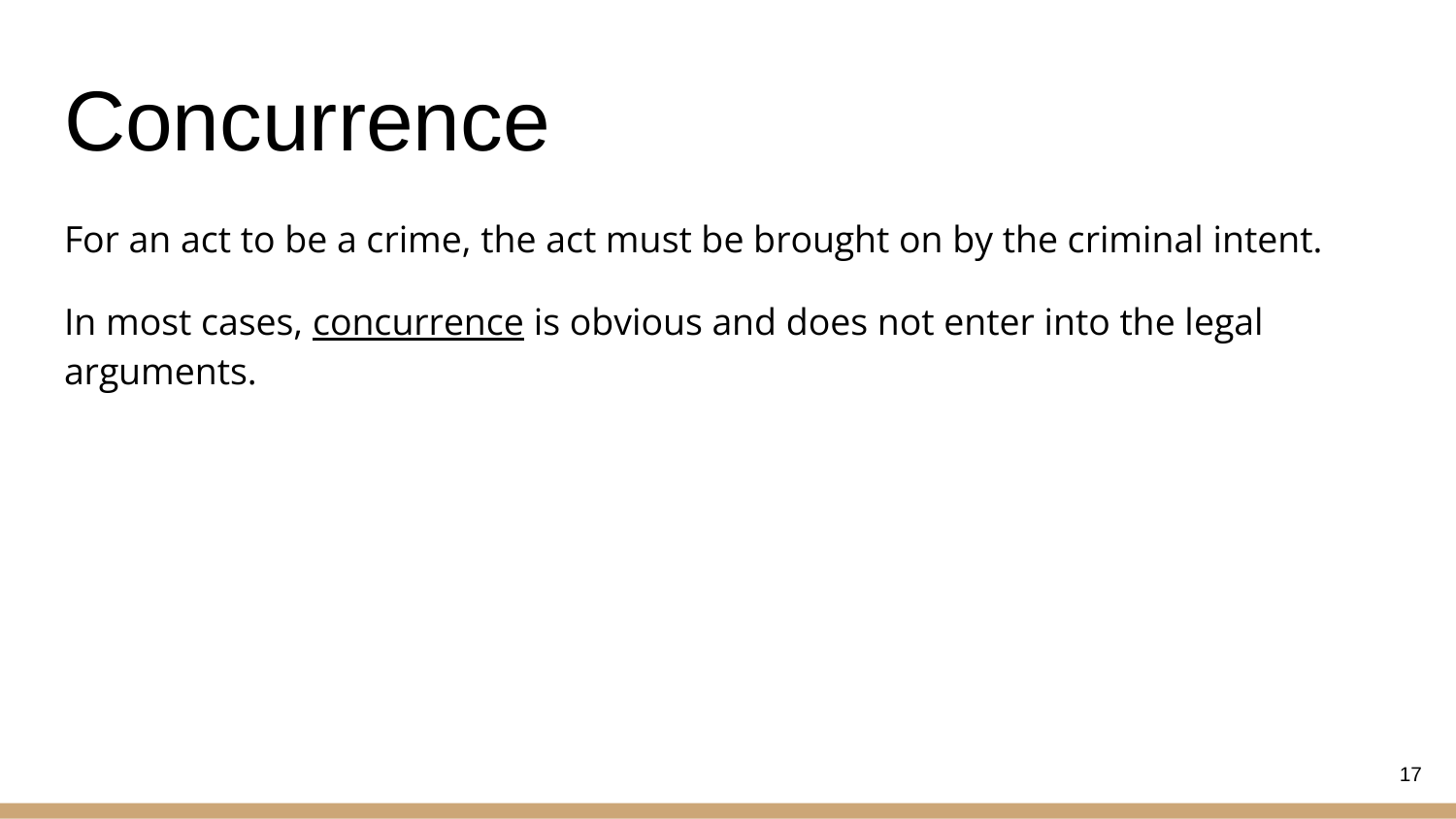

# Concurrence
For an act to be a crime, the act must be brought on by the criminal intent.
In most cases, concurrence is obvious and does not enter into the legal arguments.
17